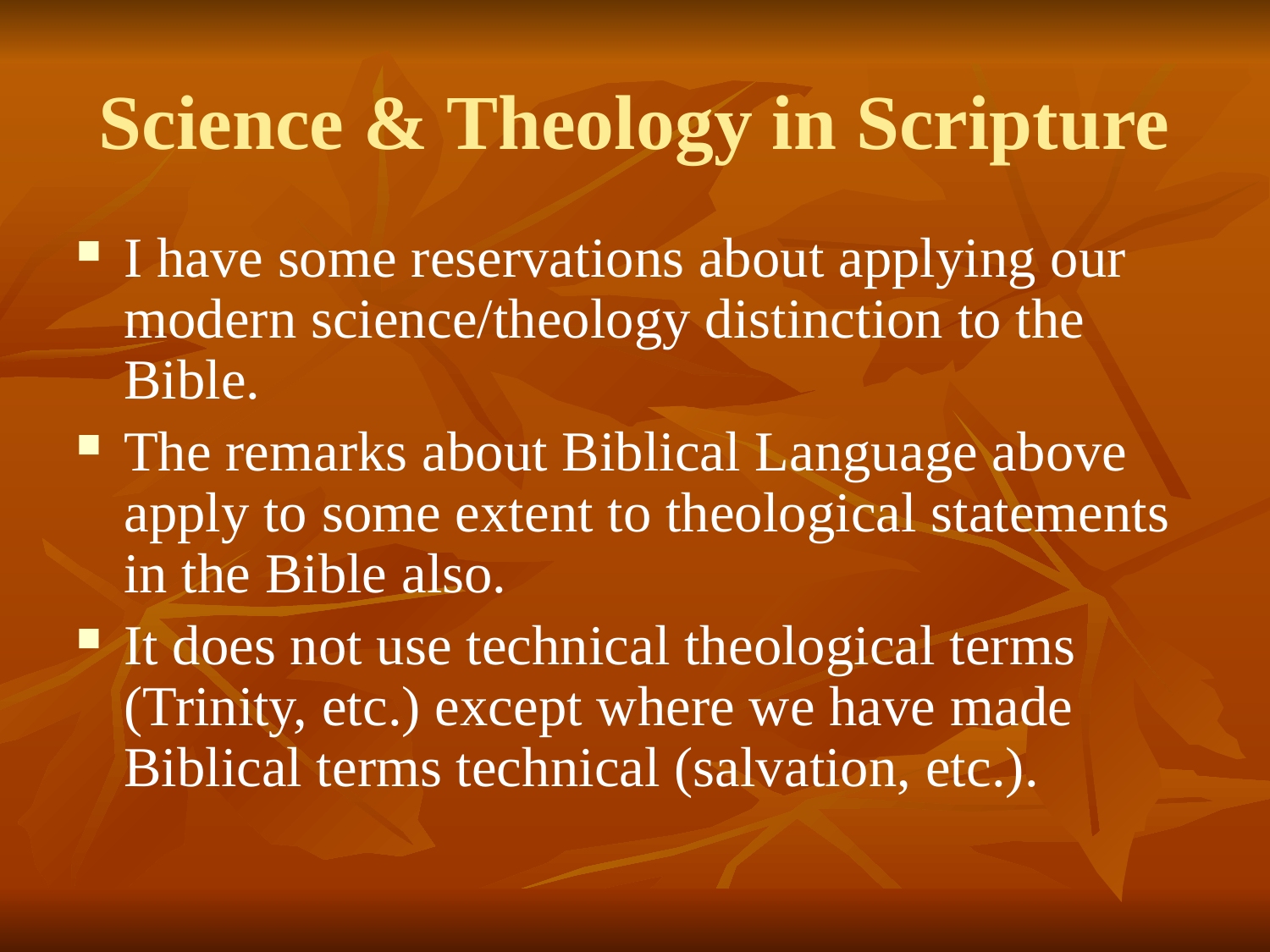

# Science & Theology in Scripture
I have some reservations about applying our modern science/theology distinction to the Bible.
The remarks about Biblical Language above apply to some extent to theological statements in the Bible also.
It does not use technical theological terms (Trinity, etc.) except where we have made Biblical terms technical (salvation, etc.).